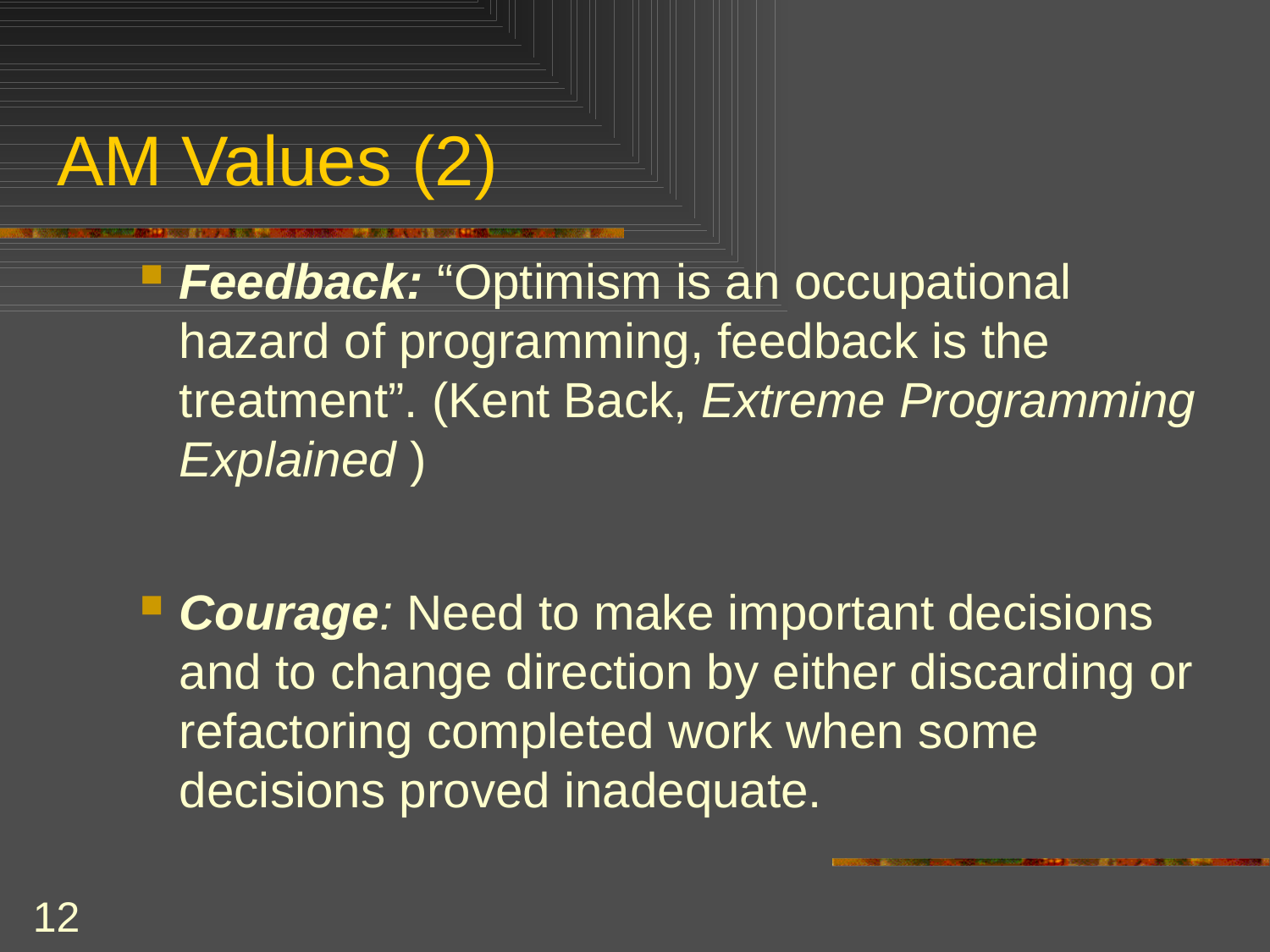

# AM Values (2)
Feedback: “Optimism is an occupational hazard of programming, feedback is the treatment”. (Kent Back, Extreme Programming Explained )

Courage: Need to make important decisions and to change direction by either discarding or refactoring completed work when some decisions proved inadequate.
12